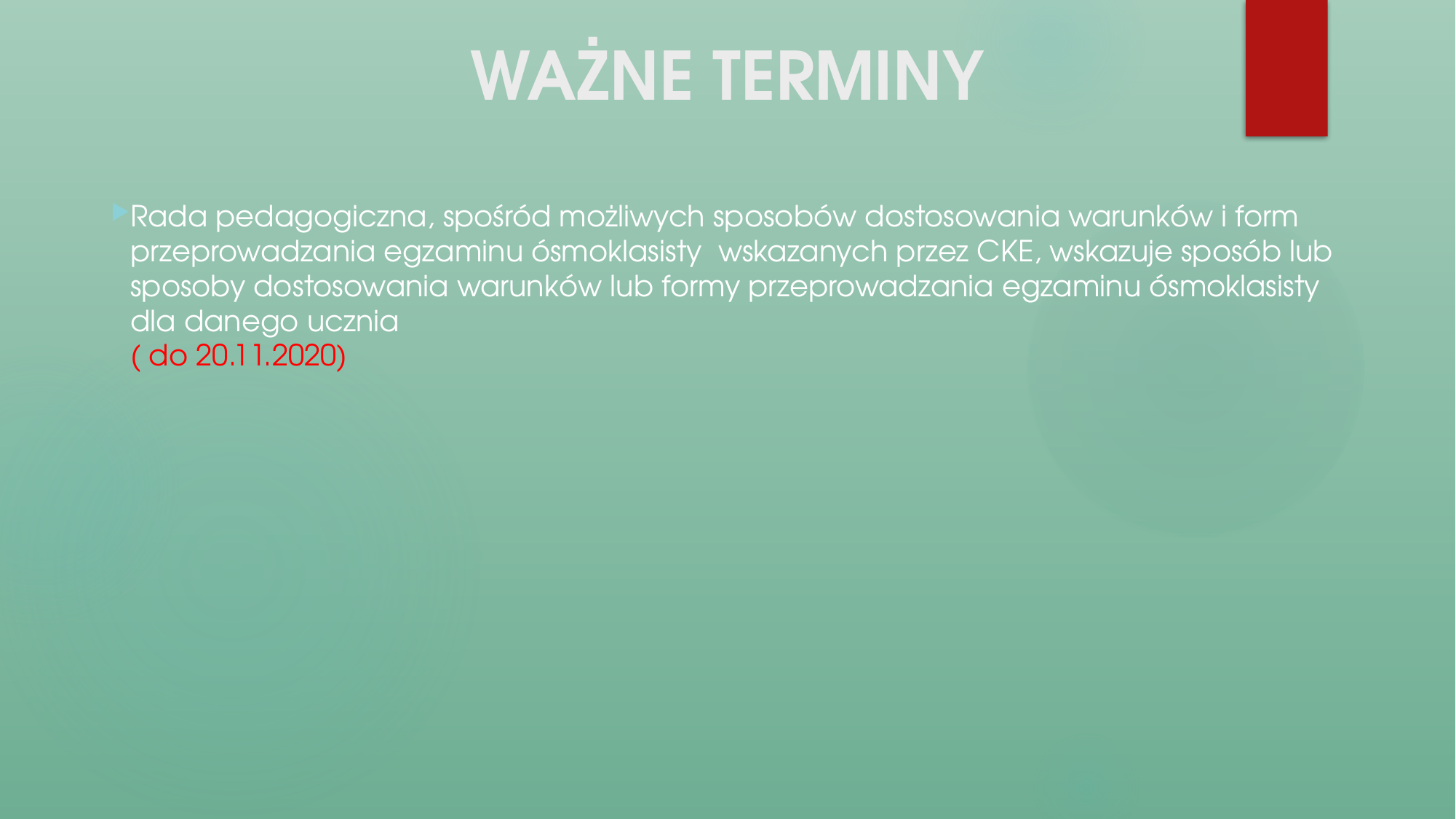

# WAŻNE TERMINY
Rada pedagogiczna, spośród możliwych sposobów dostosowania warunków i form przeprowadzania egzaminu ósmoklasisty  wskazanych przez CKE, wskazuje sposób lub sposoby dostosowania warunków lub formy przeprowadzania egzaminu ósmoklasisty dla danego ucznia
( do 20.11.2020)